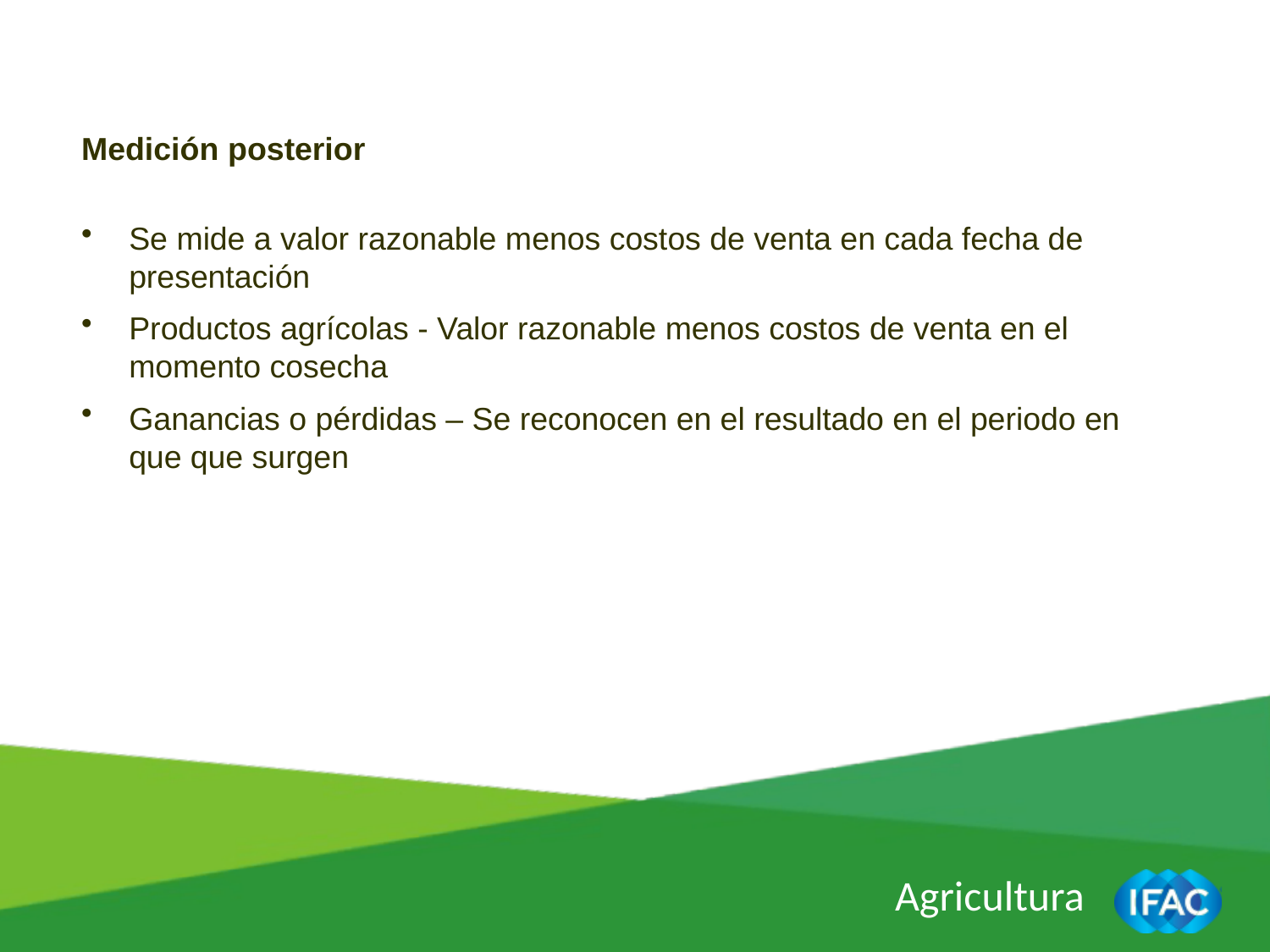

Medición posterior

Se mide a valor razonable menos costos de venta en cada fecha de presentación
Productos agrícolas - Valor razonable menos costos de venta en el momento cosecha
Ganancias o pérdidas – Se reconocen en el resultado en el periodo en que que surgen

Agricultura